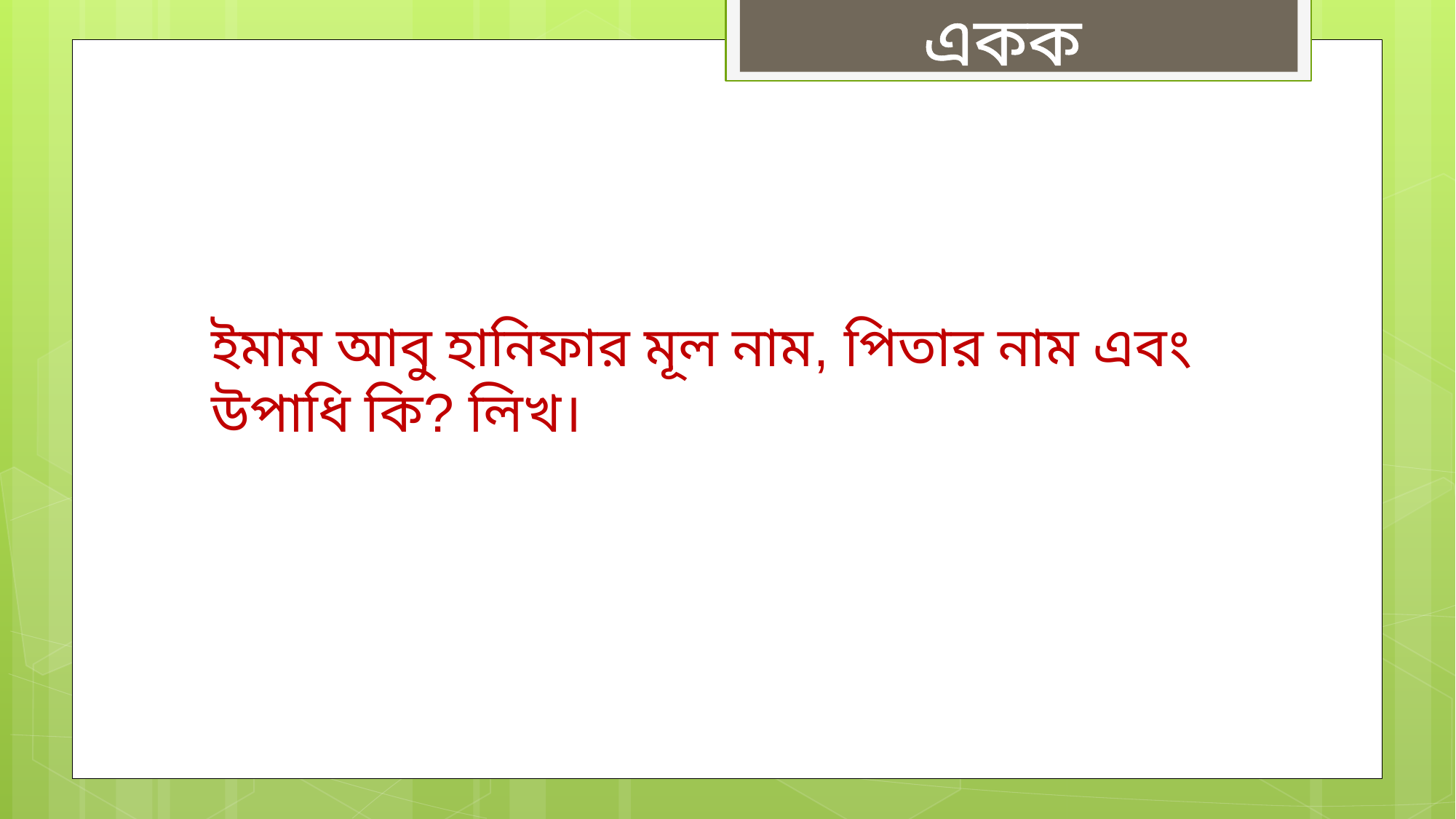

একক কাজ
ইমাম আবু হানিফার মূল নাম, পিতার নাম এবং উপাধি কি? লিখ।